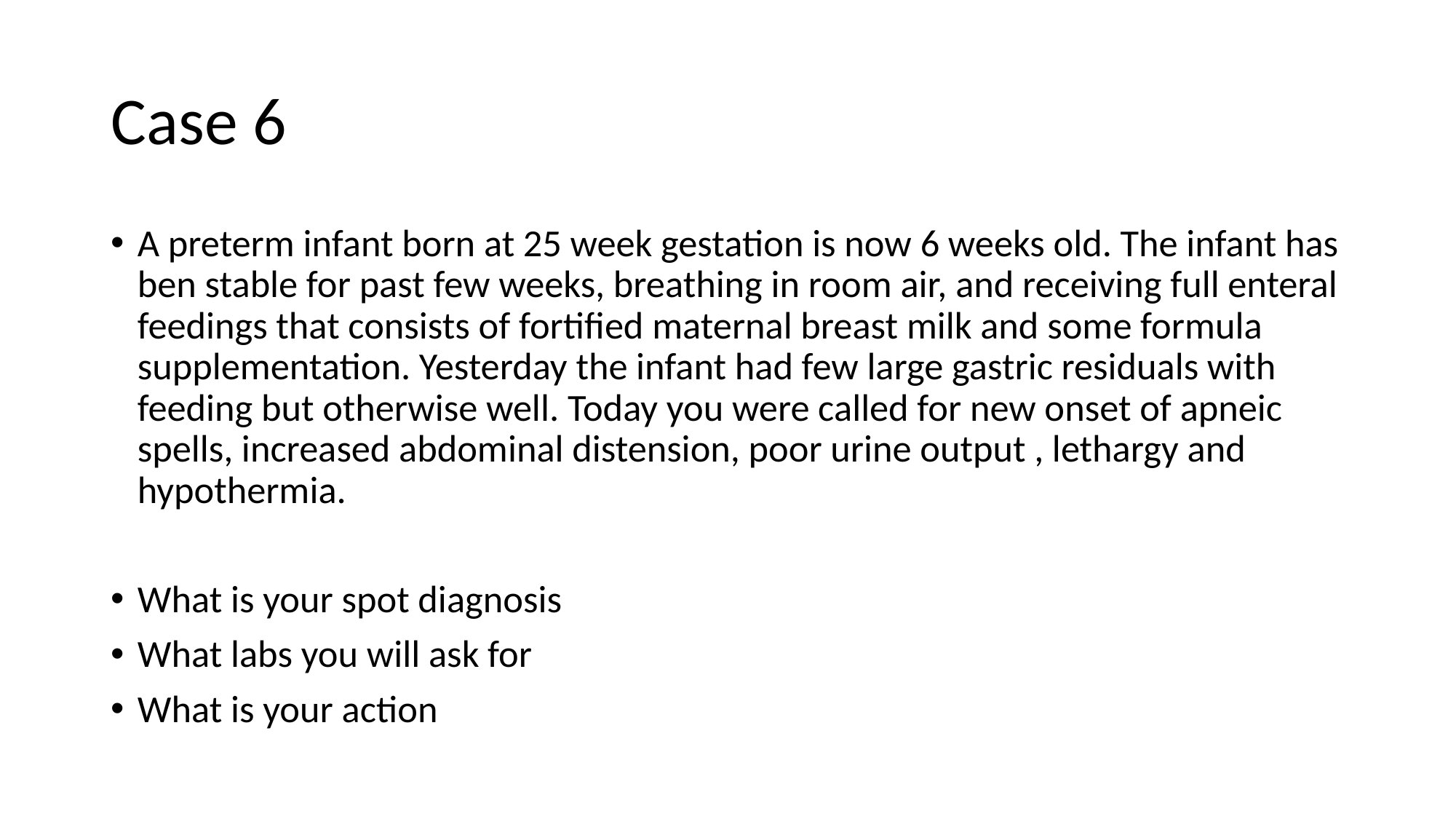

# Case 6
A preterm infant born at 25 week gestation is now 6 weeks old. The infant has ben stable for past few weeks, breathing in room air, and receiving full enteral feedings that consists of fortified maternal breast milk and some formula supplementation. Yesterday the infant had few large gastric residuals with feeding but otherwise well. Today you were called for new onset of apneic spells, increased abdominal distension, poor urine output , lethargy and hypothermia.

What is your spot diagnosis
What labs you will ask for
What is your action